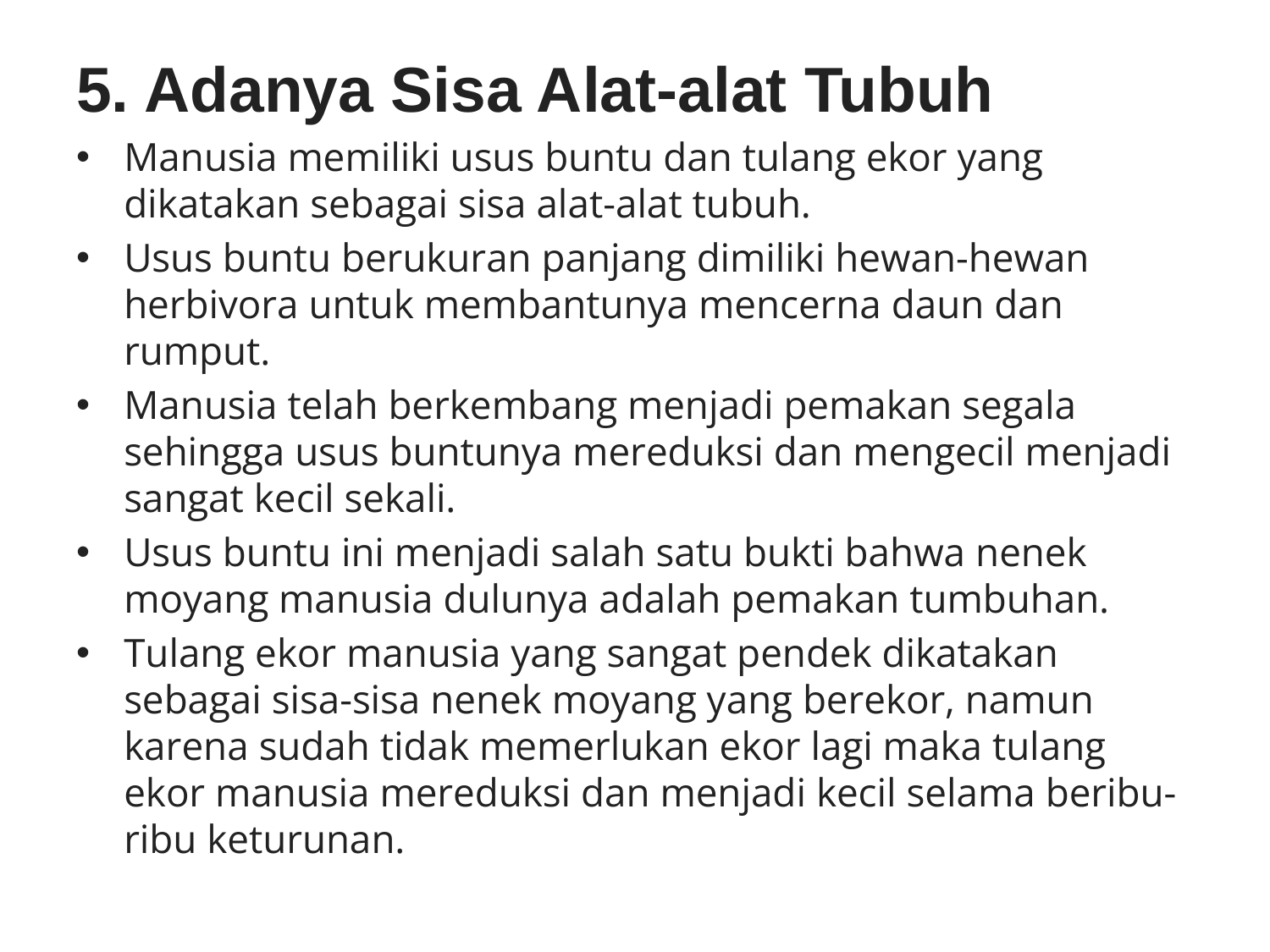

5. Adanya Sisa Alat-alat Tubuh
Manusia memiliki usus buntu dan tulang ekor yang dikatakan sebagai sisa alat-alat tubuh.
Usus buntu berukuran panjang dimiliki hewan-hewan herbivora untuk membantunya mencerna daun dan rumput.
Manusia telah berkembang menjadi pemakan segala sehingga usus buntunya mereduksi dan mengecil menjadi sangat kecil sekali.
Usus buntu ini menjadi salah satu bukti bahwa nenek moyang manusia dulunya adalah pemakan tumbuhan.
Tulang ekor manusia yang sangat pendek dikatakan sebagai sisa-sisa nenek moyang yang berekor, namun karena sudah tidak memerlukan ekor lagi maka tulang ekor manusia mereduksi dan menjadi kecil selama beribu-ribu keturunan.